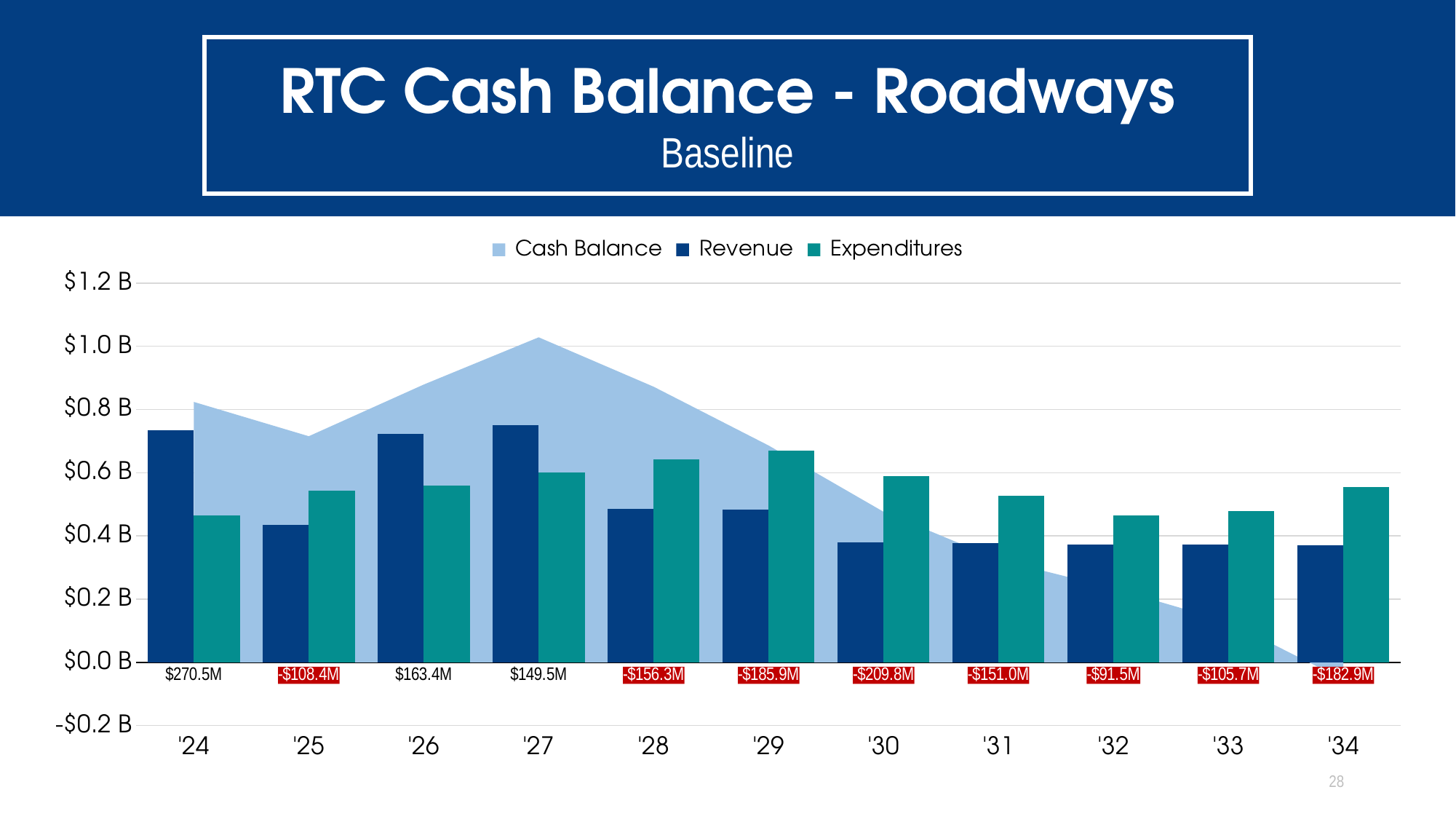

RTC Cash Balance - Roadways
Baseline

### Chart

| Category |  |  |  | Sources and Uses Placeholder |
|---|---|---|---|---|
| '24 | 823926662.0354645 | 735201339.0227394 | 464669129.9872749 | 0.0 |
| '25 | 715510924.7775793 | 433870233.8393636 | 542285971.0972488 | 0.0 |
| '26 | 878911513.6315107 | 722942460.825999 | 559541871.9720676 | 0.0 |
| '27 | 1028367126.7133683 | 751014177.6057837 | 601558564.5239261 | 0.0 |
| '28 | 872082704.8954136 | 486188352.4891362 | 642472774.3070909 | 0.0 |
| '29 | 686175108.2594953 | 483787874.1347135 | 669695470.7706318 | 0.0 |
| '30 | 476373902.83697355 | 380471595.06902695 | 590272800.4915487 | 0.0 |
| '31 | 325403956.62732023 | 376482983.0719328 | 527452929.2815861 | 0.0 |
| '32 | 233901594.76317668 | 373679705.101155 | 465182066.96529853 | 0.0 |
| '33 | 128215563.97734046 | 372395174.01932883 | 478081204.80516505 | 0.0 |
| '34 | -54635333.676389754 | 371168556.3980097 | 554019454.0517399 | 0.0 |
28